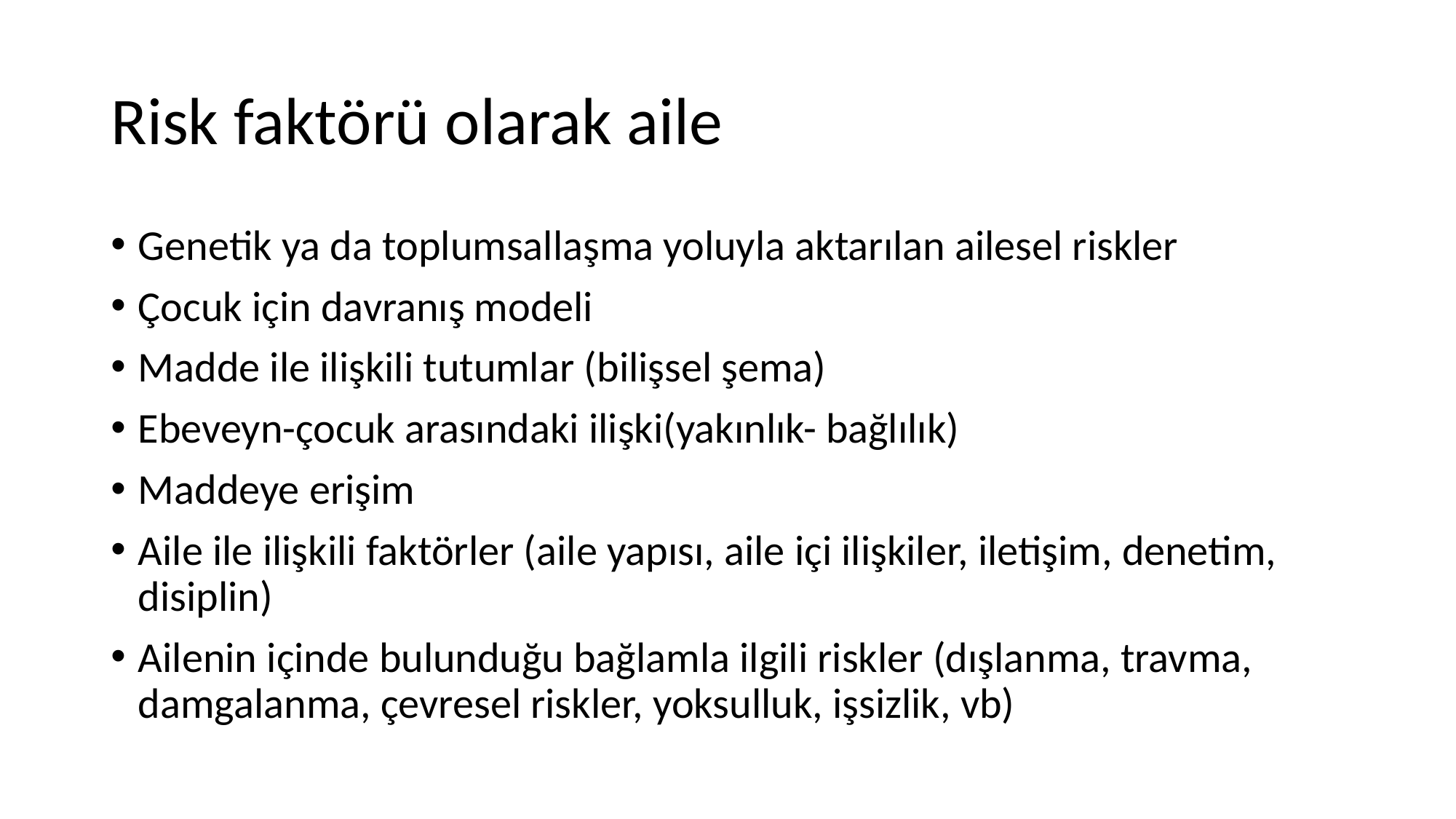

# Risk faktörü olarak aile
Genetik ya da toplumsallaşma yoluyla aktarılan ailesel riskler
Çocuk için davranış modeli
Madde ile ilişkili tutumlar (bilişsel şema)
Ebeveyn-çocuk arasındaki ilişki(yakınlık- bağlılık)
Maddeye erişim
Aile ile ilişkili faktörler (aile yapısı, aile içi ilişkiler, iletişim, denetim, disiplin)
Ailenin içinde bulunduğu bağlamla ilgili riskler (dışlanma, travma, damgalanma, çevresel riskler, yoksulluk, işsizlik, vb)